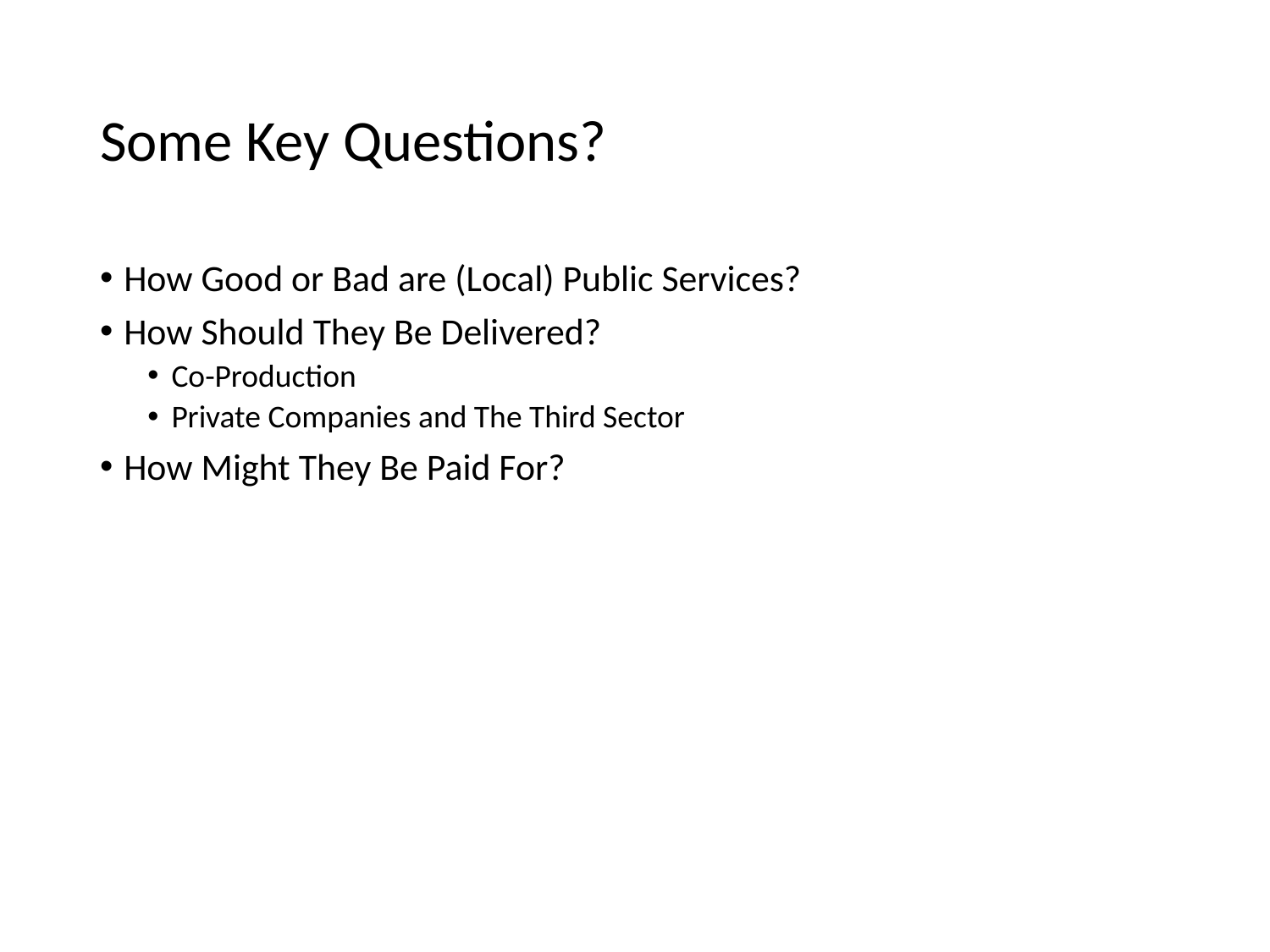

# Some Key Questions?
How Good or Bad are (Local) Public Services?
How Should They Be Delivered?
Co-Production
Private Companies and The Third Sector
How Might They Be Paid For?